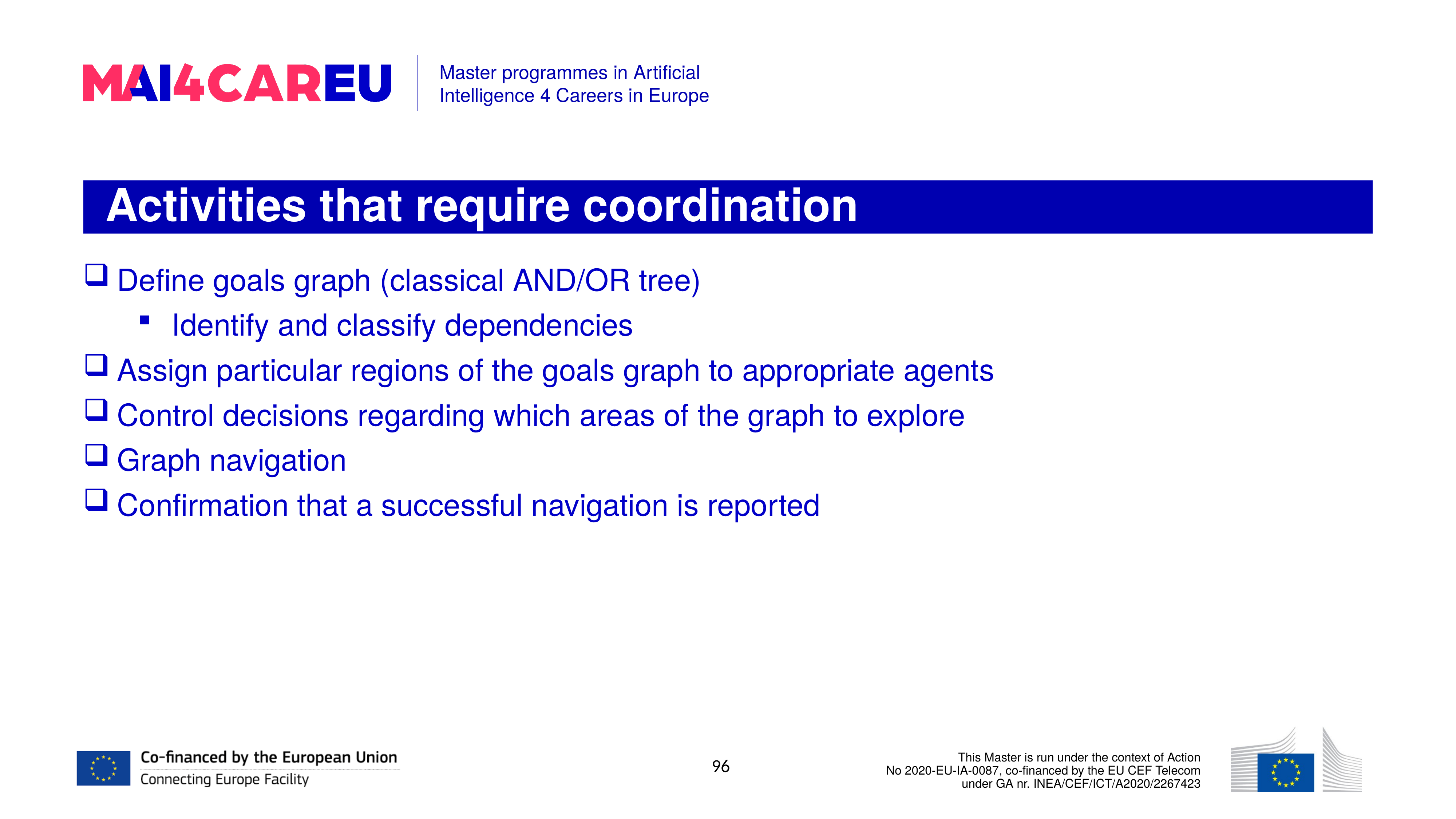

Activities that require coordination
Define goals graph (classical AND/OR tree)
Identify and classify dependencies
Assign particular regions of the goals graph to appropriate agents
Control decisions regarding which areas of the graph to explore
Graph navigation
Confirmation that a successful navigation is reported

96